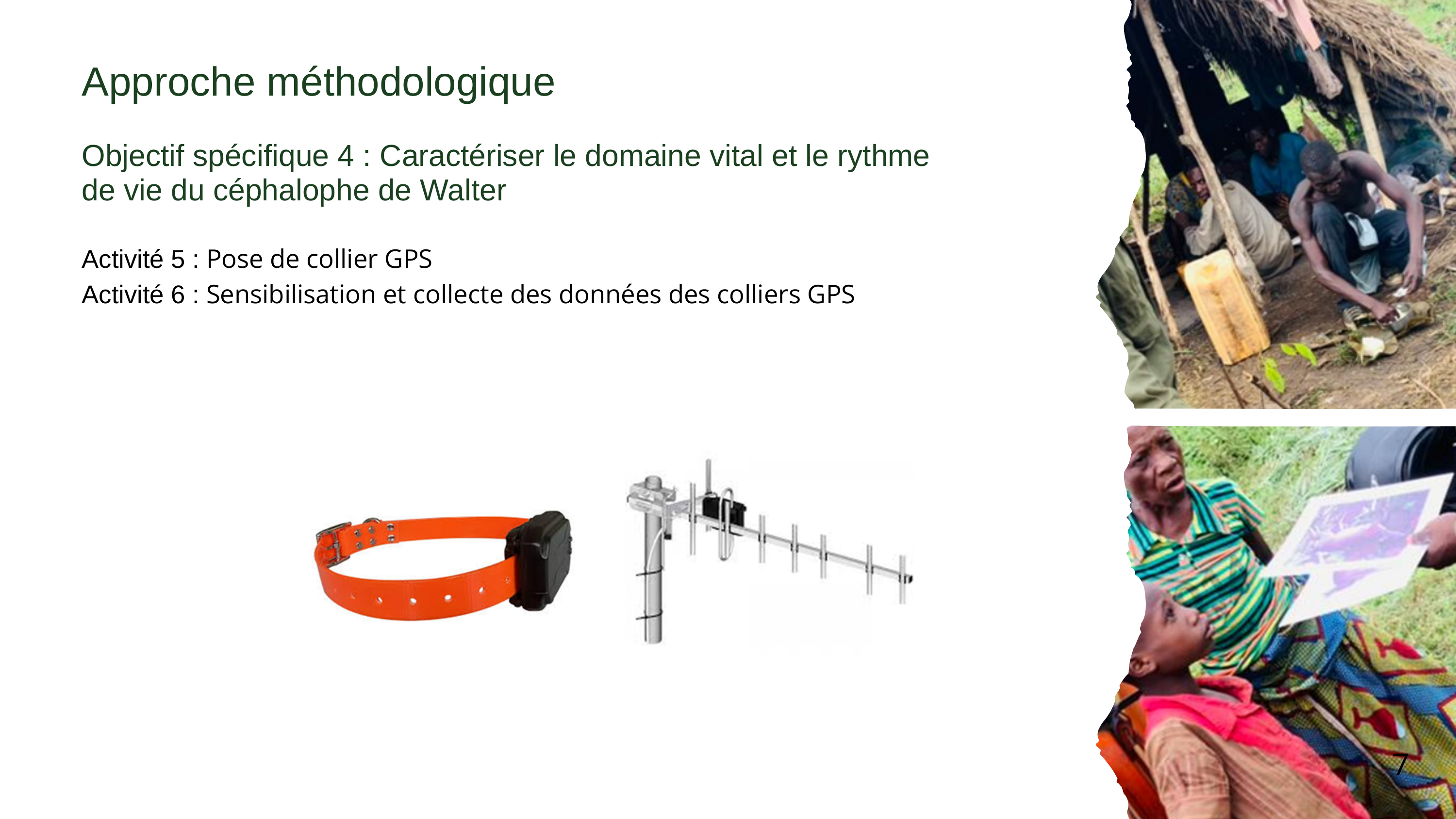

Approche méthodologique
Objectif spécifique 4 : Caractériser le domaine vital et le rythme de vie du céphalophe de Walter
Activité 5 : Pose de collier GPS
Activité 6 : Sensibilisation et collecte des données des colliers GPS

7